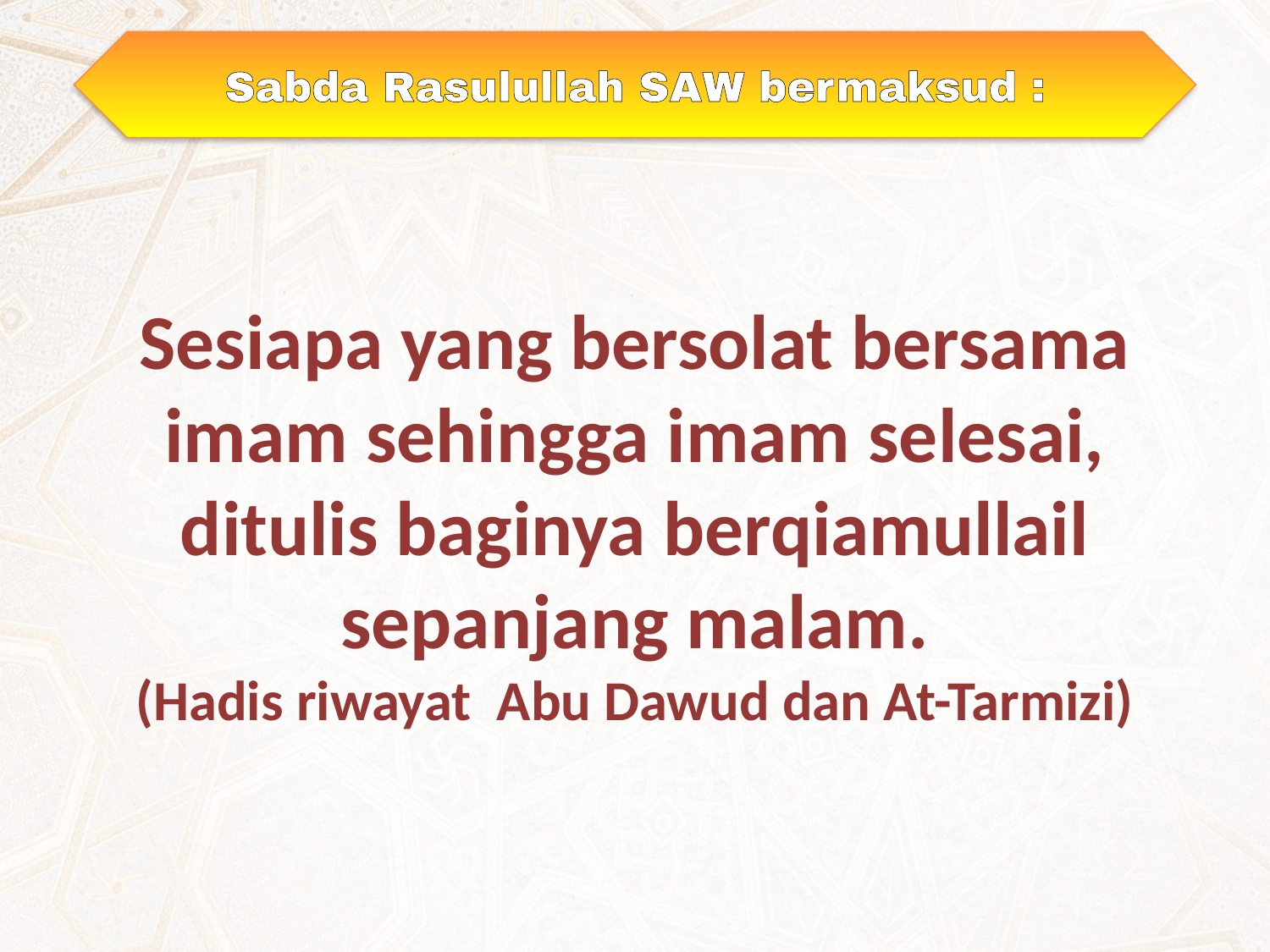

Sabda Rasulullah SAW bermaksud :
Sesiapa yang bersolat bersama imam sehingga imam selesai, ditulis baginya berqiamullail sepanjang malam.
(Hadis riwayat  Abu Dawud dan At-Tarmizi)